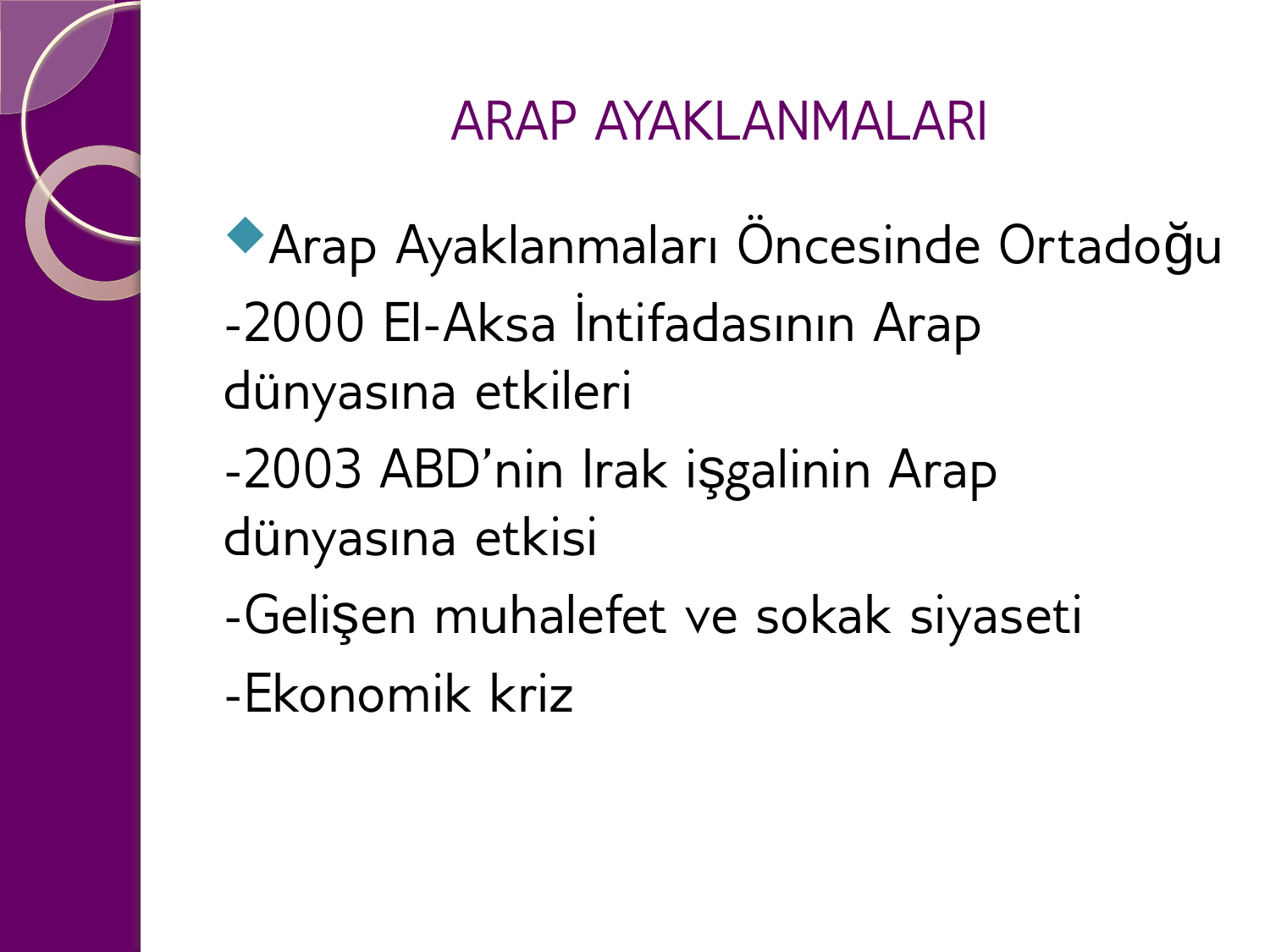

# ARAP AYAKLANMALARI
Arap Ayaklanmaları Öncesinde Ortadoğu
-2000 El-Aksa İntifadasının Arap dünyasına etkileri
-2003 ABD’nin Irak işgalinin Arap dünyasına etkisi
-Gelişen muhalefet ve sokak siyaseti
-Ekonomik kriz